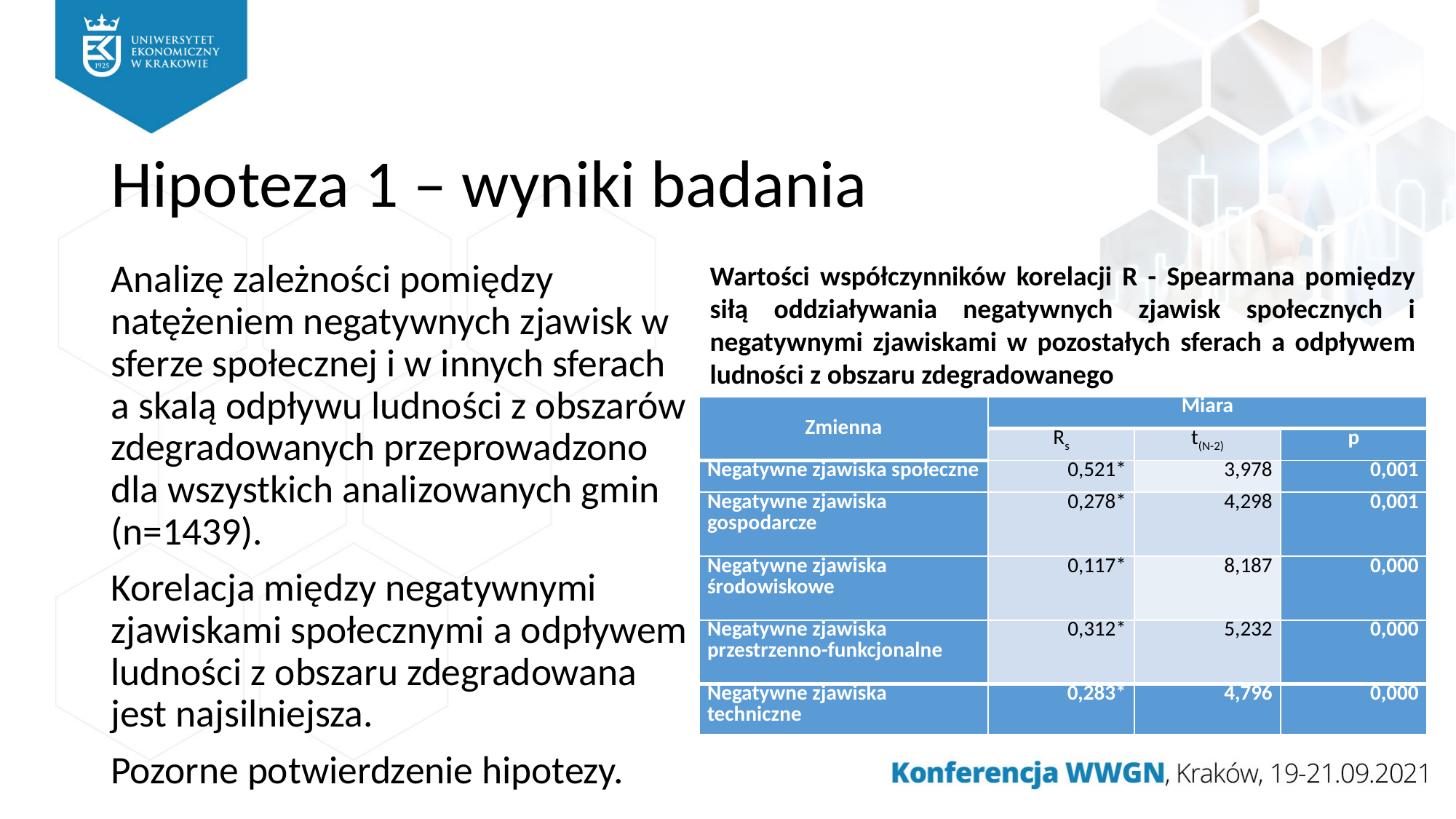

# Hipoteza 1 – wyniki badania
Analizę zależności pomiędzy natężeniem negatywnych zjawisk w sferze społecznej i w innych sferach a skalą odpływu ludności z obszarów zdegradowanych przeprowadzono dla wszystkich analizowanych gmin (n=1439).
Korelacja między negatywnymi zjawiskami społecznymi a odpływem ludności z obszaru zdegradowana jest najsilniejsza.
Pozorne potwierdzenie hipotezy.
Wartości współczynników korelacji R - Spearmana pomiędzy siłą oddziaływania negatywnych zjawisk społecznych i negatywnymi zjawiskami w pozostałych sferach a odpływem ludności z obszaru zdegradowanego
| Zmienna | Miara |  |  |
| --- | --- | --- | --- |
|  | Rs | t(N-2) | p |
| Negatywne zjawiska społeczne | 0,521\* | 3,978 | 0,001 |
| Negatywne zjawiska gospodarcze | 0,278\* | 4,298 | 0,001 |
| Negatywne zjawiska środowiskowe | 0,117\* | 8,187 | 0,000 |
| Negatywne zjawiska przestrzenno-funkcjonalne | 0,312\* | 5,232 | 0,000 |
| Negatywne zjawiska techniczne | 0,283\* | 4,796 | 0,000 |